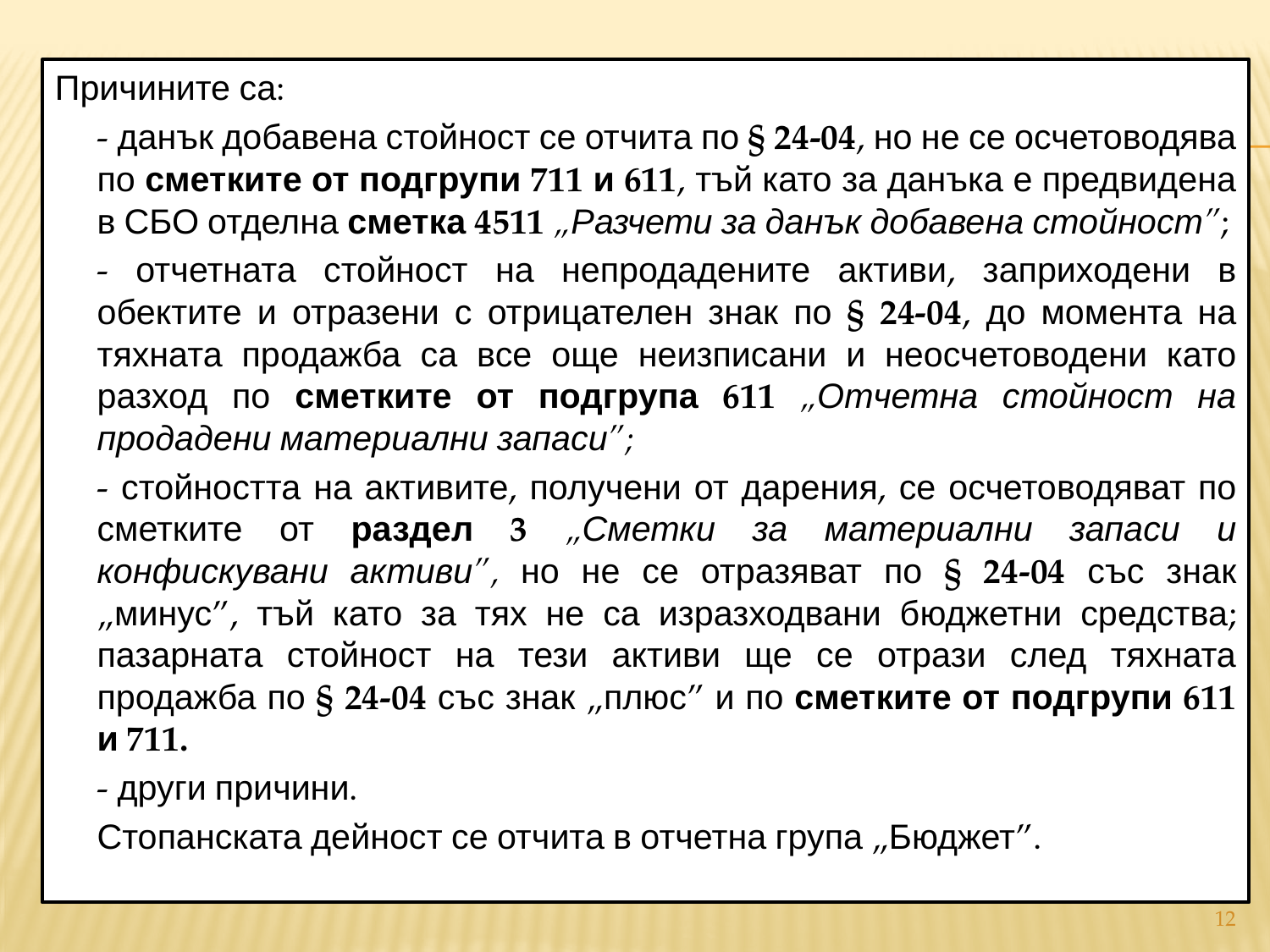

Причините са:
		- данък добавена стойност се отчита по § 24-04, но не се осчетоводява по сметките от подгрупи 711 и 611, тъй като за данъка е предвидена в СБО отделна сметка 4511 „Разчети за данък добавена стойност”;
		- отчетната стойност на непродадените активи, заприходени в обектите и отразени с отрицателен знак по § 24-04, до момента на тяхната продажба са все още неизписани и неосчетоводени като разход по сметките от подгрупа 611 „Отчетна стойност на продадени материални запаси”;
		- стойността на активите, получени от дарения, се осчетоводяват по сметките от раздел 3 „Сметки за материални запаси и конфискувани активи”, но не се отразяват по § 24-04 със знак „минус”, тъй като за тях не са изразходвани бюджетни средства; пазарната стойност на тези активи ще се отрази след тяхната продажба по § 24-04 със знак „плюс” и по сметките от подгрупи 611 и 711.
		- други причини.
		Стопанската дейност се отчита в отчетна група „Бюджет”.

#
12